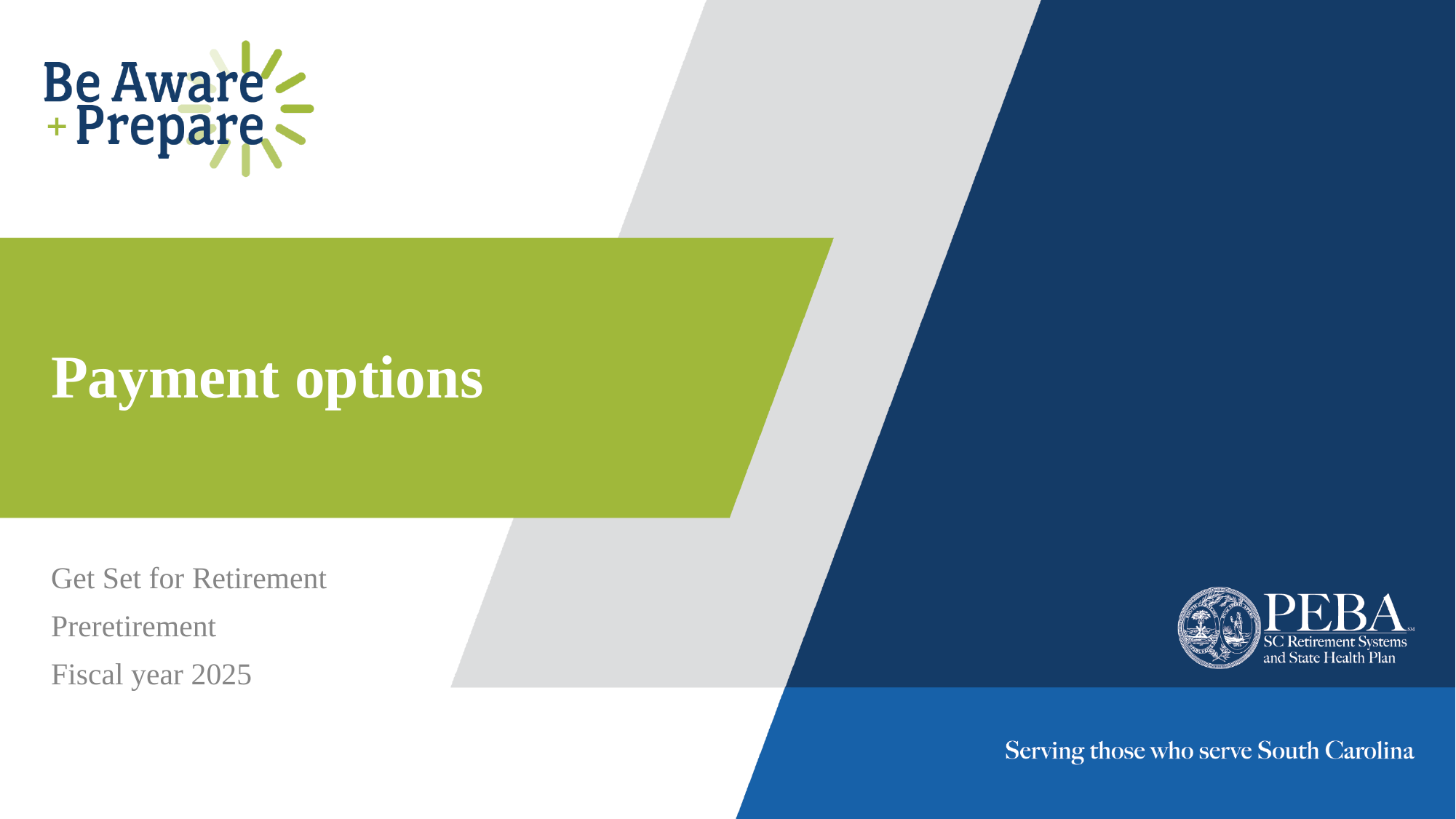

# Payment options
Get Set for Retirement
Preretirement
Fiscal year 2025